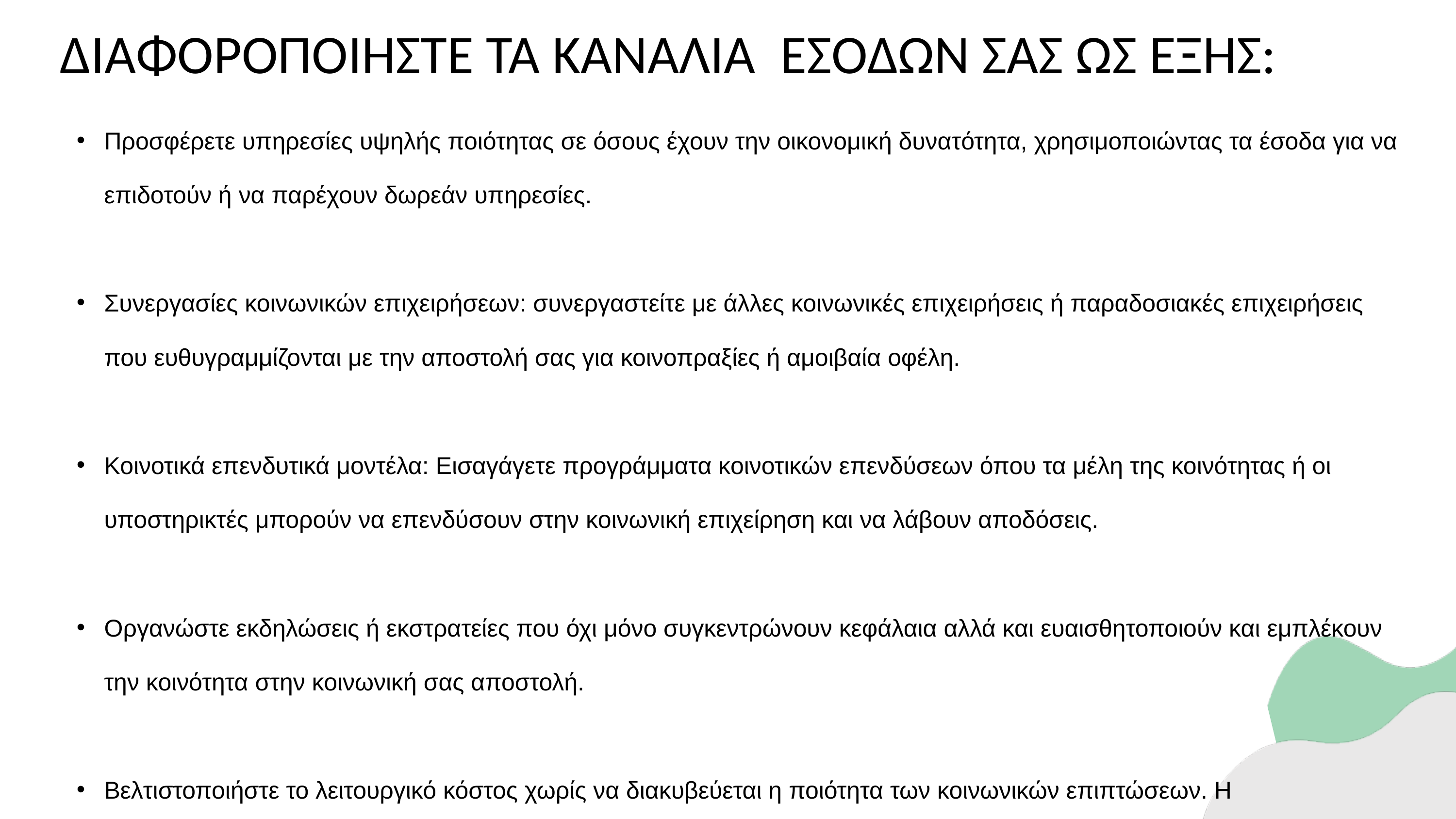

ΔΙΑΦΟΡΟΠΟΙΗΣΤΕ ΤΑ ΚΑΝΑΛΙΑ  ΕΣΟΔΩΝ ΣΑΣ ΩΣ ΕΞΗΣ:
Προσφέρετε υπηρεσίες υψηλής ποιότητας σε όσους έχουν την οικονομική δυνατότητα, χρησιμοποιώντας τα έσοδα για να επιδοτούν ή να παρέχουν δωρεάν υπηρεσίες.

Συνεργασίες κοινωνικών επιχειρήσεων: συνεργαστείτε με άλλες κοινωνικές επιχειρήσεις ή παραδοσιακές επιχειρήσεις που ευθυγραμμίζονται με την αποστολή σας για κοινοπραξίες ή αμοιβαία οφέλη.

Κοινοτικά επενδυτικά μοντέλα: Εισαγάγετε προγράμματα κοινοτικών επενδύσεων όπου τα μέλη της κοινότητας ή οι υποστηρικτές μπορούν να επενδύσουν στην κοινωνική επιχείρηση και να λάβουν αποδόσεις.

Οργανώστε εκδηλώσεις ή εκστρατείες που όχι μόνο συγκεντρώνουν κεφάλαια αλλά και ευαισθητοποιούν και εμπλέκουν την κοινότητα στην κοινωνική σας αποστολή.

Βελτιστοποιήστε το λειτουργικό κόστος χωρίς να διακυβεύεται η ποιότητα των κοινωνικών επιπτώσεων. Η αποτελεσματική διαχείριση κόστους συμβάλλει στη συνολική οικονομική υγεία της κοινωνικής επιχείρησης.